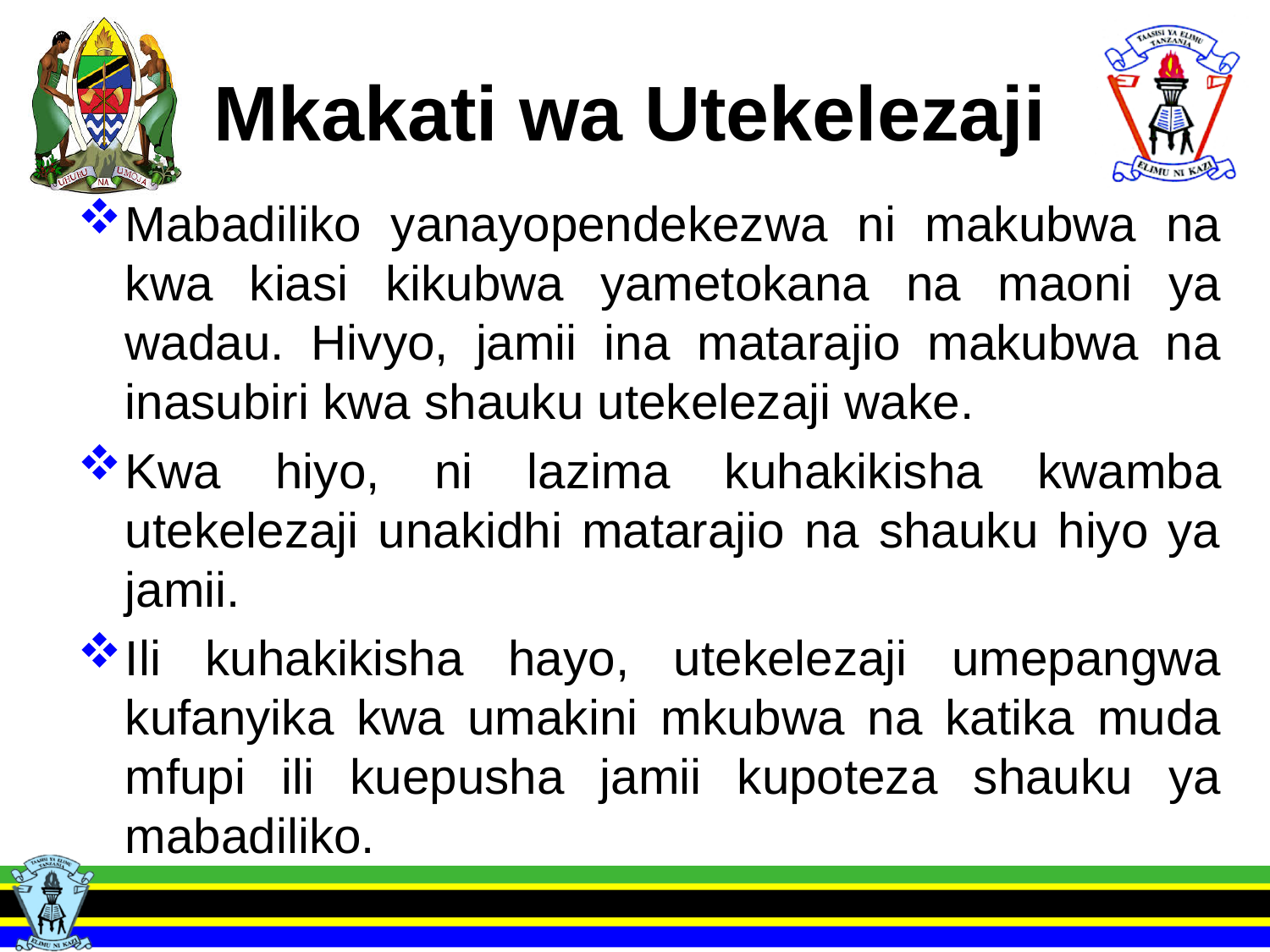

# Mkakati wa Utekelezaji
Mabadiliko yanayopendekezwa ni makubwa na kwa kiasi kikubwa yametokana na maoni ya wadau. Hivyo, jamii ina matarajio makubwa na inasubiri kwa shauku utekelezaji wake.
Kwa hiyo, ni lazima kuhakikisha kwamba utekelezaji unakidhi matarajio na shauku hiyo ya jamii.
Ili kuhakikisha hayo, utekelezaji umepangwa kufanyika kwa umakini mkubwa na katika muda mfupi ili kuepusha jamii kupoteza shauku ya mabadiliko.